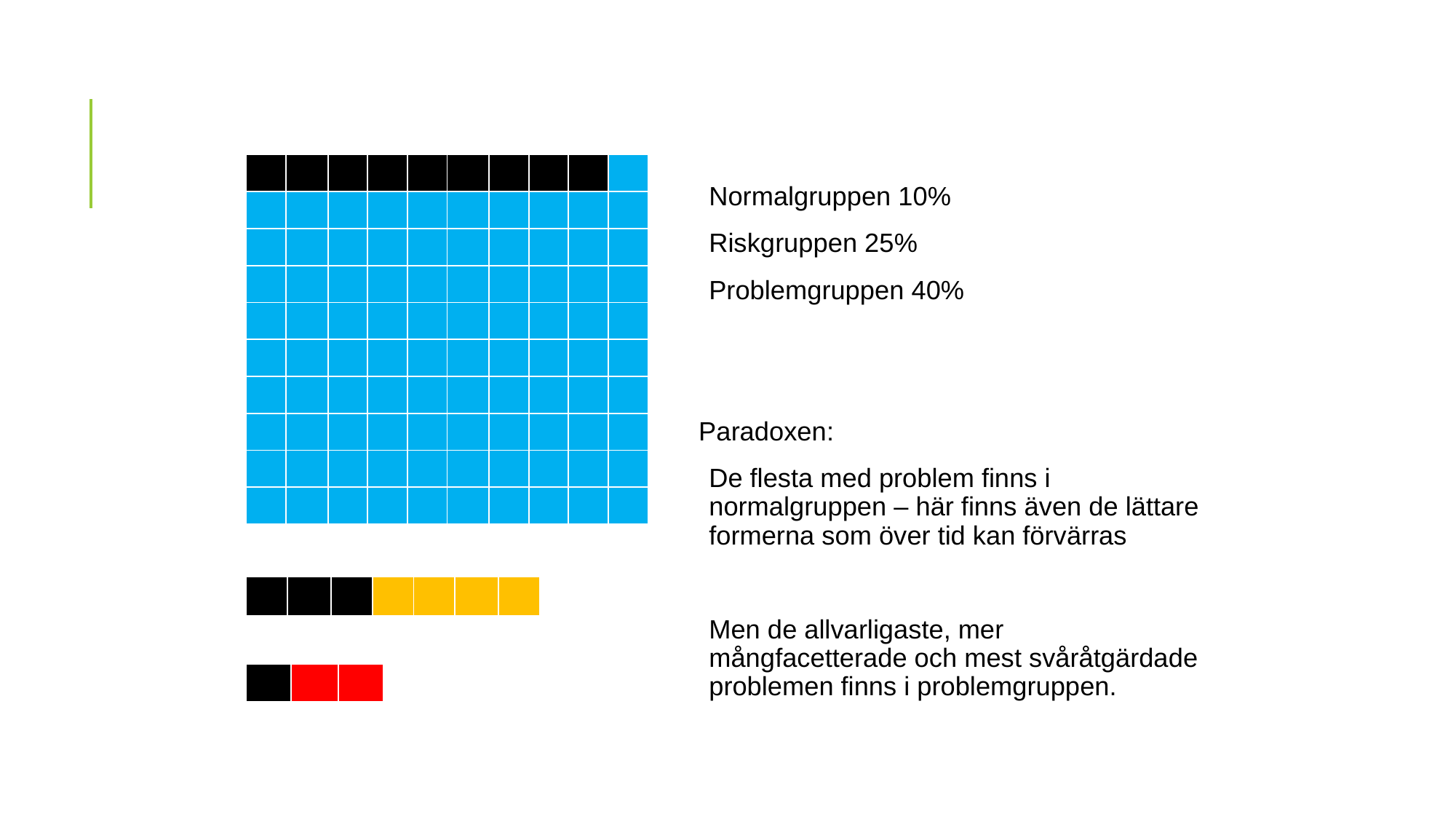

|  |  |  |  |  |  |  |  |  |  |
| --- | --- | --- | --- | --- | --- | --- | --- | --- | --- |
|  |  |  |  |  |  |  |  |  |  |
|  |  |  |  |  |  |  |  |  |  |
|  |  |  |  |  |  |  |  |  |  |
|  |  |  |  |  |  |  |  |  |  |
|  |  |  |  |  |  |  |  |  |  |
|  |  |  |  |  |  |  |  |  |  |
|  |  |  |  |  |  |  |  |  |  |
|  |  |  |  |  |  |  |  |  |  |
|  |  |  |  |  |  |  |  |  |  |
Normalgruppen 10%
Riskgruppen 25%
Problemgruppen 40%

Paradoxen:
De flesta med problem finns i normalgruppen – här finns även de lättare formerna som över tid kan förvärras

Men de allvarligaste, mer mångfacetterade och mest svåråtgärdade problemen finns i problemgruppen.
|  |  |  |  |  |  |  |
| --- | --- | --- | --- | --- | --- | --- |
|  |  |  |
| --- | --- | --- |